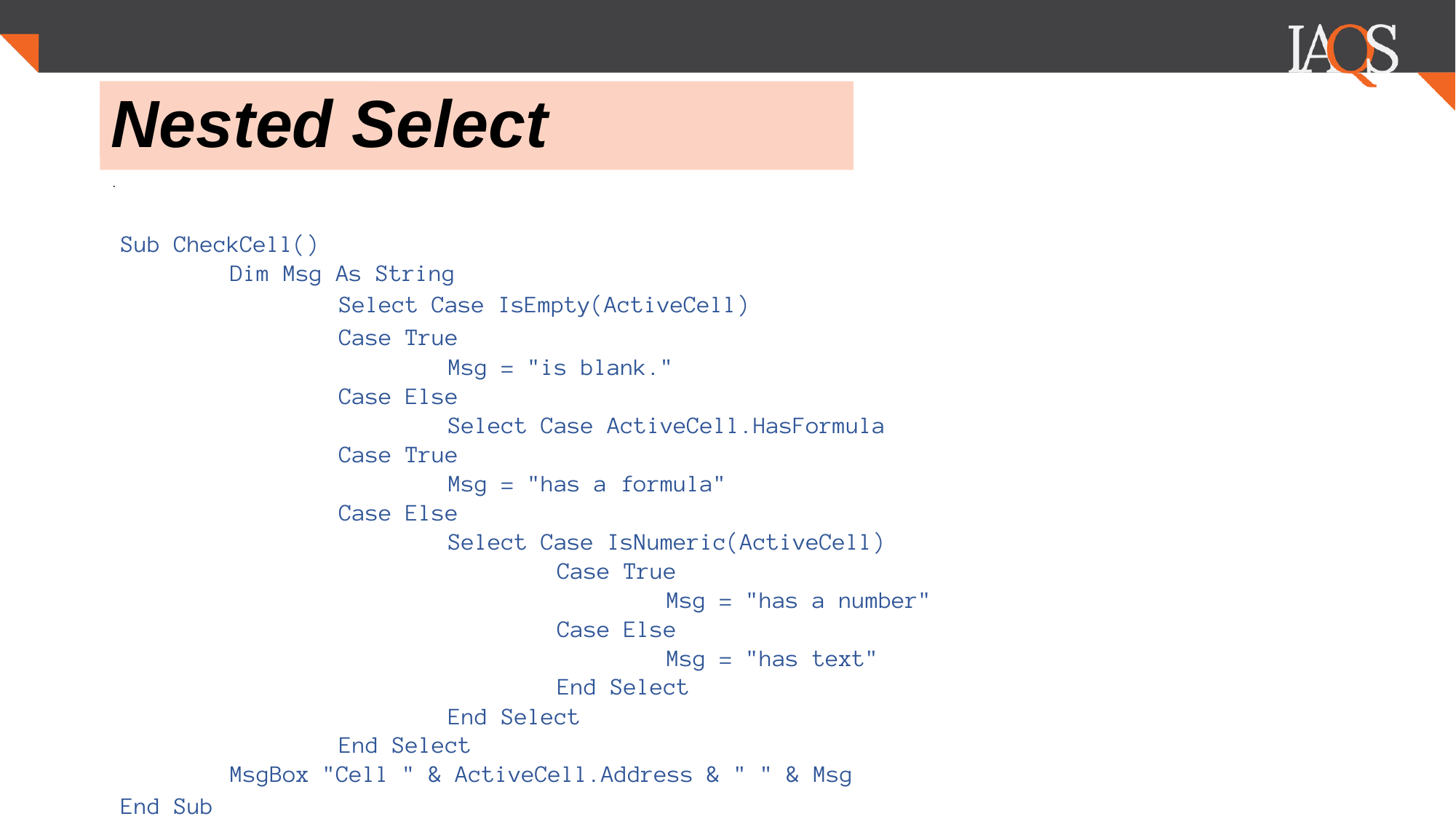

# Nested Select

.

Sub CheckCell()
	Dim Msg As String
		Select Case IsEmpty(ActiveCell)
		Case True
			Msg = "is blank."
		Case Else
			Select Case ActiveCell.HasFormula
		Case True
			Msg = "has a formula"
		Case Else
			Select Case IsNumeric(ActiveCell)
				Case True
					Msg = "has a number"
				Case Else
					Msg = "has text"
				End Select
			End Select
		End Select
	MsgBox "Cell " & ActiveCell.Address & " " & Msg
End Sub